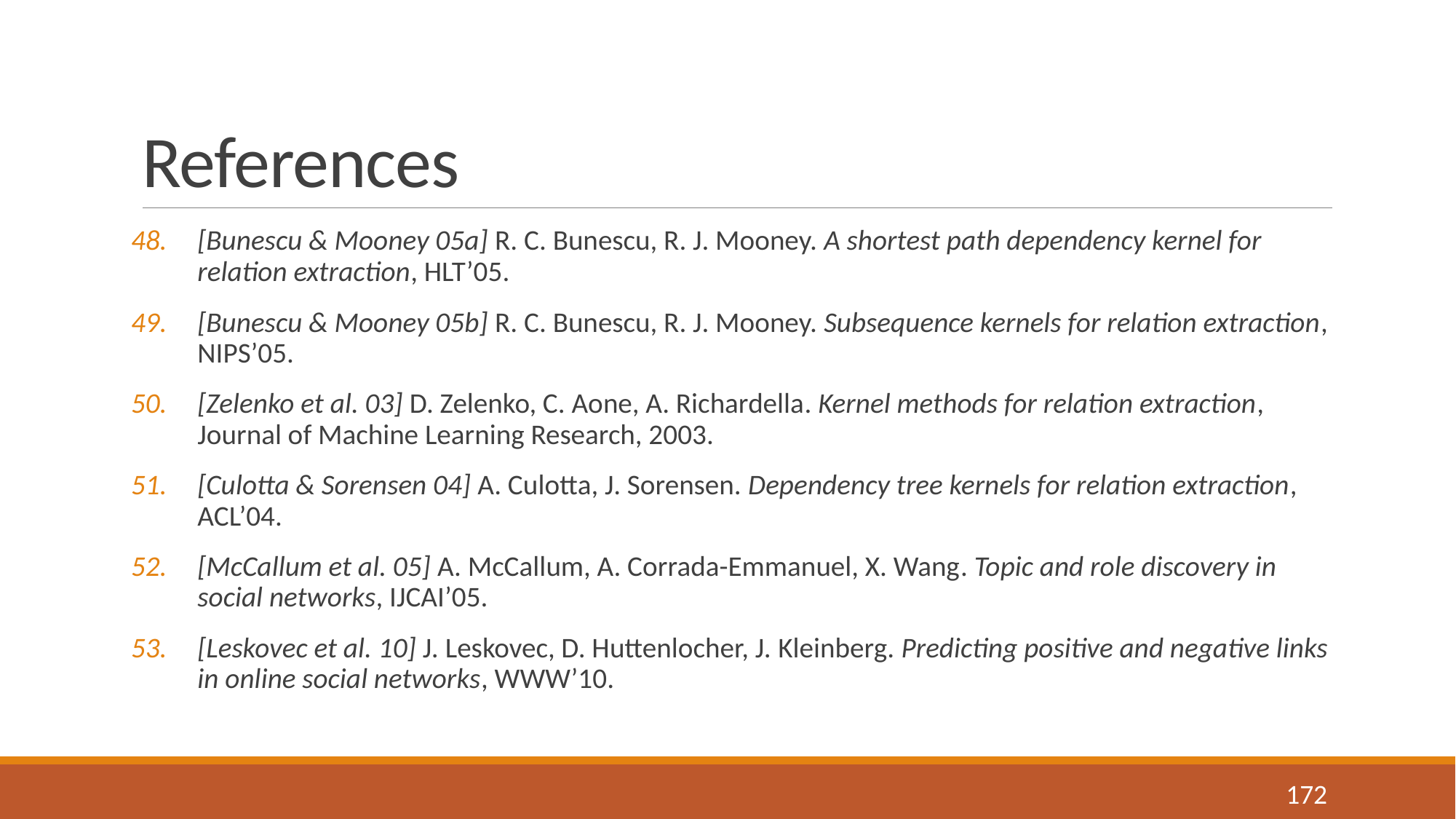

# References
[Bunescu & Mooney 05a] R. C. Bunescu, R. J. Mooney. A shortest path dependency kernel for relation extraction, HLT’05.
[Bunescu & Mooney 05b] R. C. Bunescu, R. J. Mooney. Subsequence kernels for relation extraction, NIPS’05.
[Zelenko et al. 03] D. Zelenko, C. Aone, A. Richardella. Kernel methods for relation extraction, Journal of Machine Learning Research, 2003.
[Culotta & Sorensen 04] A. Culotta, J. Sorensen. Dependency tree kernels for relation extraction, ACL’04.
[McCallum et al. 05] A. McCallum, A. Corrada-Emmanuel, X. Wang. Topic and role discovery in social networks, IJCAI’05.
[Leskovec et al. 10] J. Leskovec, D. Huttenlocher, J. Kleinberg. Predicting positive and negative links in online social networks, WWW’10.

172